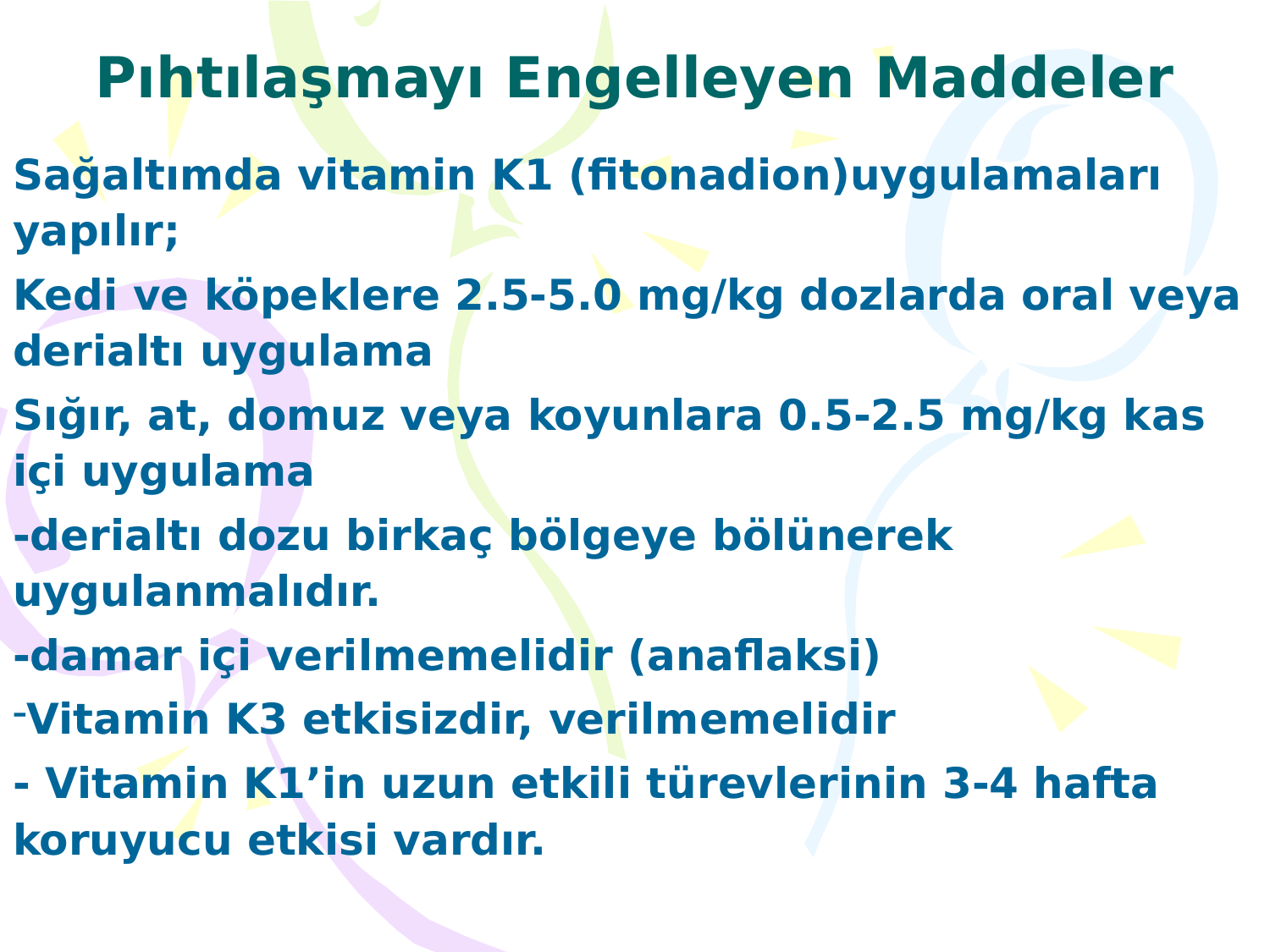

# Pıhtılaşmayı Engelleyen Maddeler
Sağaltımda vitamin K1 (fitonadion)uygulamaları yapılır;
Kedi ve köpeklere 2.5-5.0 mg/kg dozlarda oral veya derialtı uygulama
Sığır, at, domuz veya koyunlara 0.5-2.5 mg/kg kas içi uygulama
-derialtı dozu birkaç bölgeye bölünerek uygulanmalıdır.
-damar içi verilmemelidir (anaflaksi)
Vitamin K3 etkisizdir, verilmemelidir
- Vitamin K1’in uzun etkili türevlerinin 3-4 hafta koruyucu etkisi vardır.